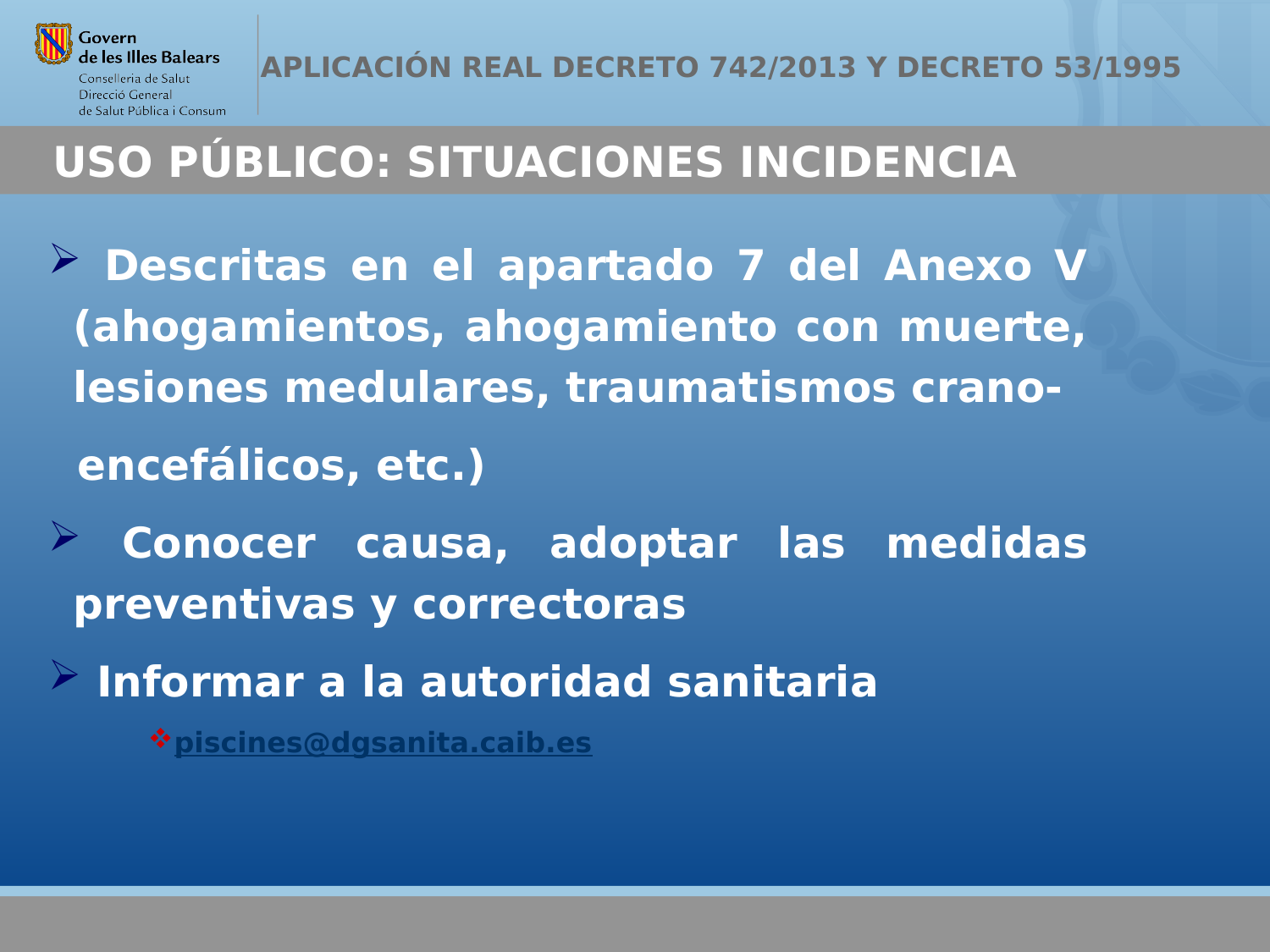

# USO PÚBLICO: SITUACIONES INCIDENCIA
 Descritas en el apartado 7 del Anexo V (ahogamientos, ahogamiento con muerte, lesiones medulares, traumatismos crano-
  encefálicos, etc.)
 Conocer causa, adoptar las medidas preventivas y correctoras
 Informar a la autoridad sanitaria
piscines@dgsanita.caib.es